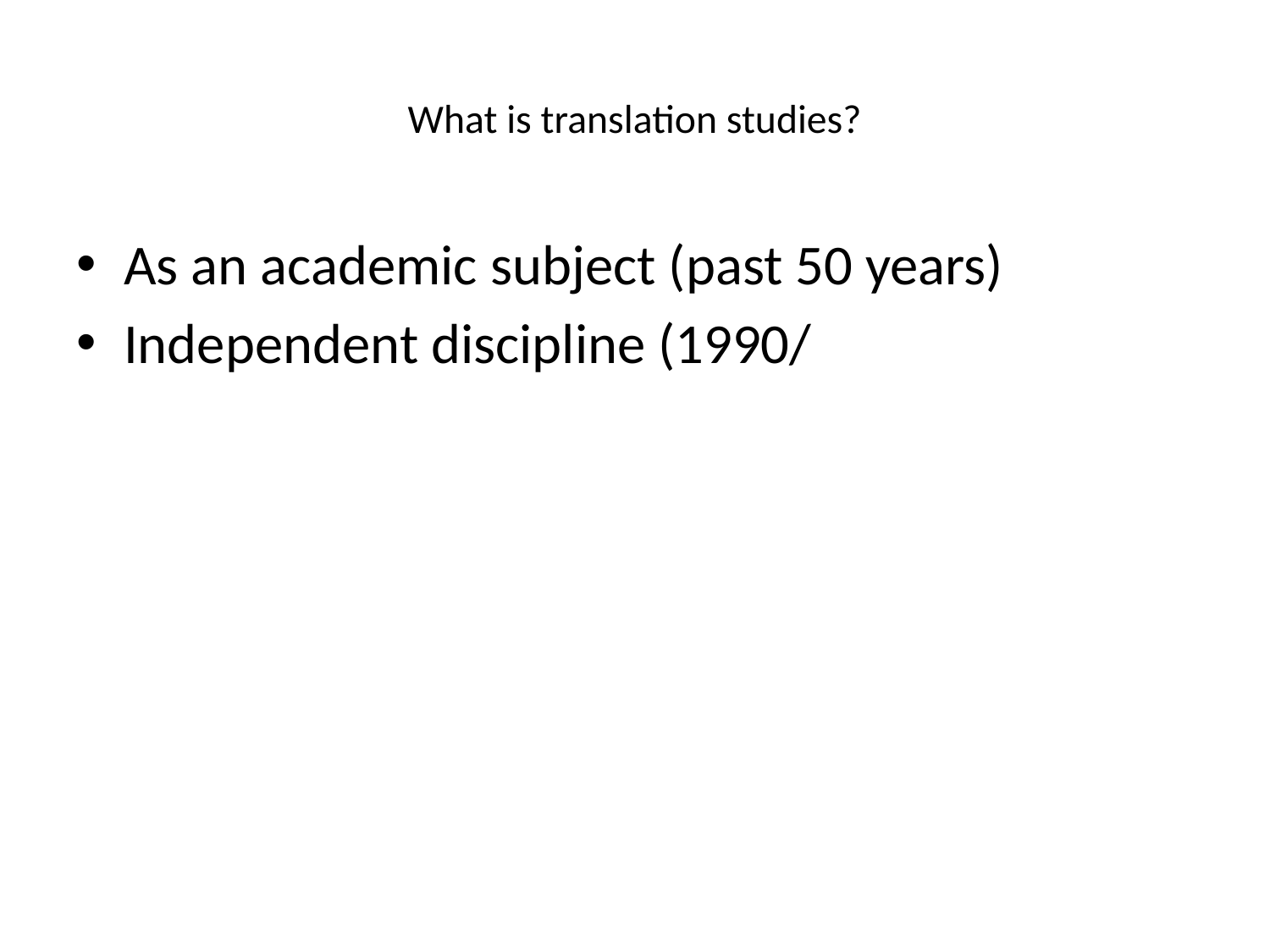

# What is translation studies?
As an academic subject (past 50 years)
Independent discipline (1990/